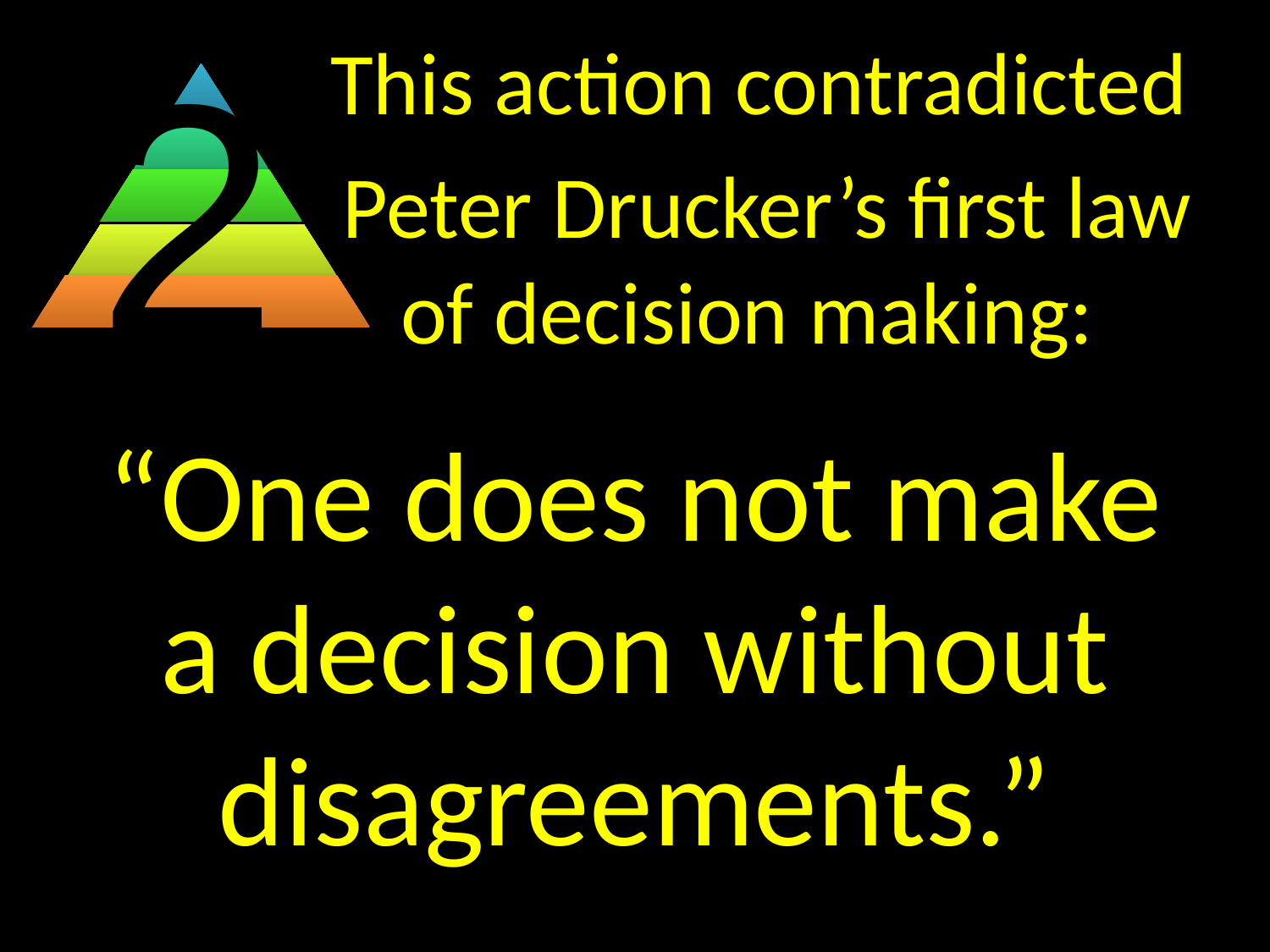

2

This action contradicted
Peter Drucker’s first law of decision making:

“One does not make a decision without disagreements.”